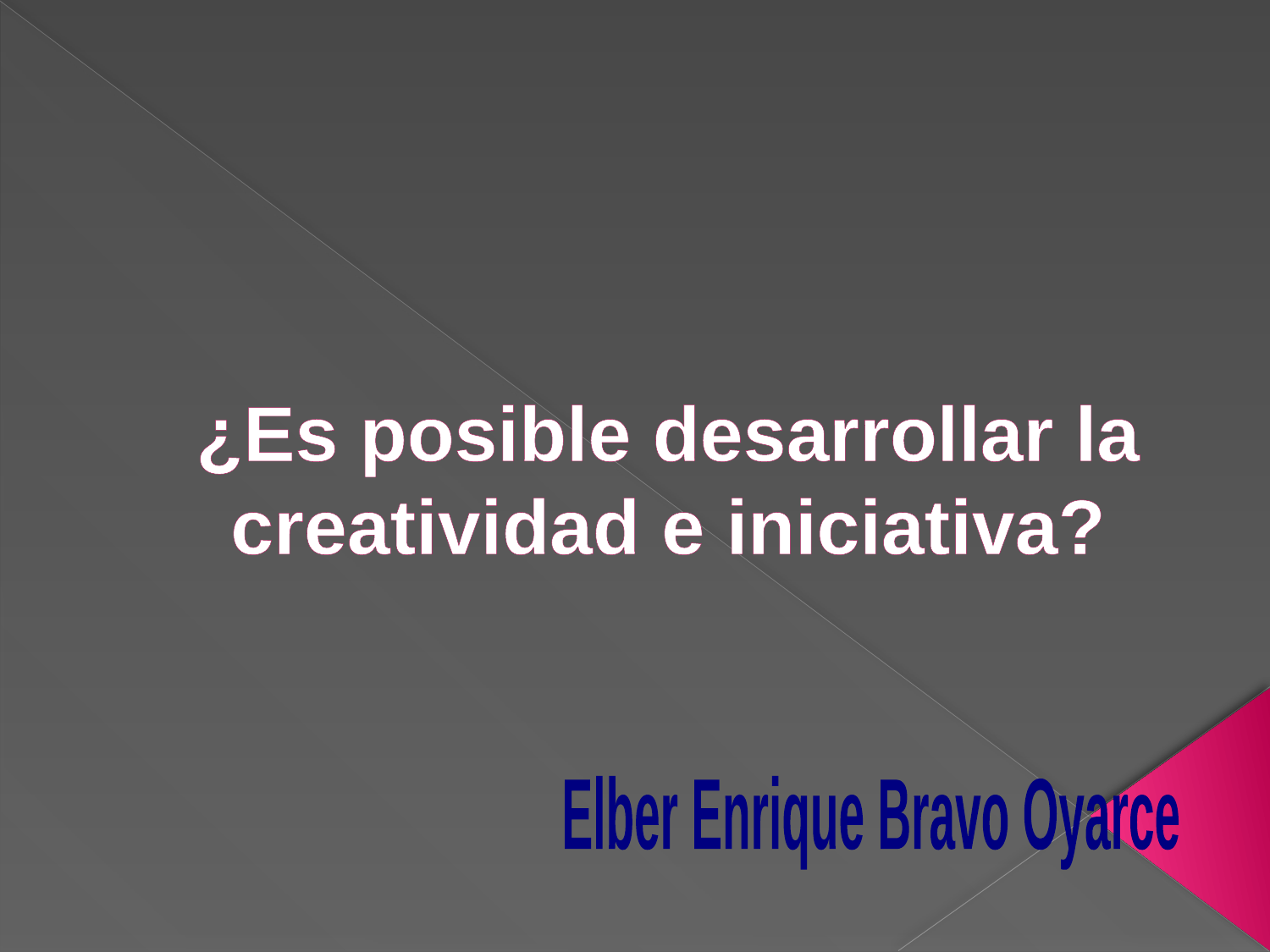

# ¿Es posible desarrollar la creatividad e iniciativa?
Elber Enrique Bravo Oyarce